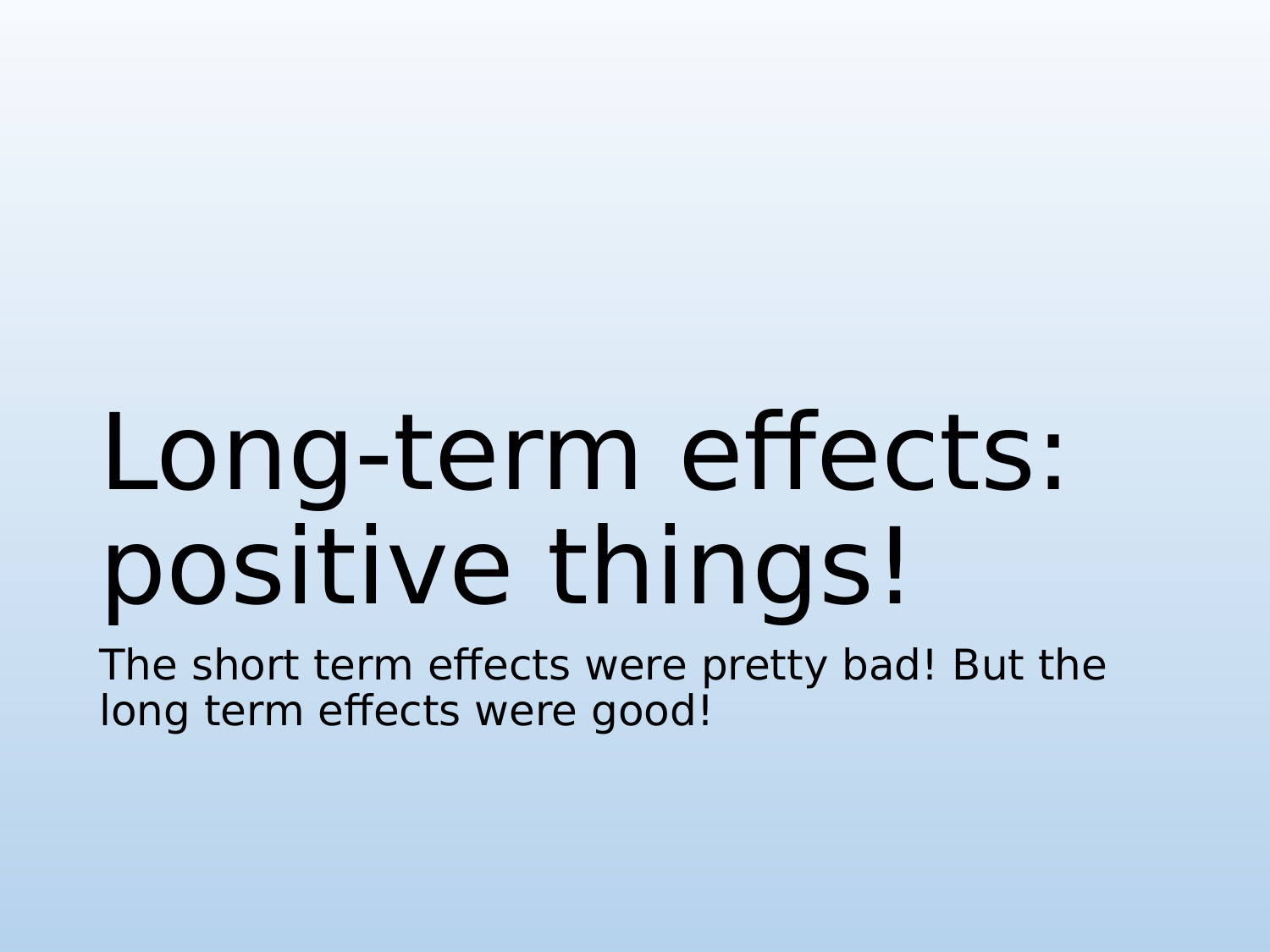

# Long-term effects: positive things!
The short term effects were pretty bad! But the long term effects were good!